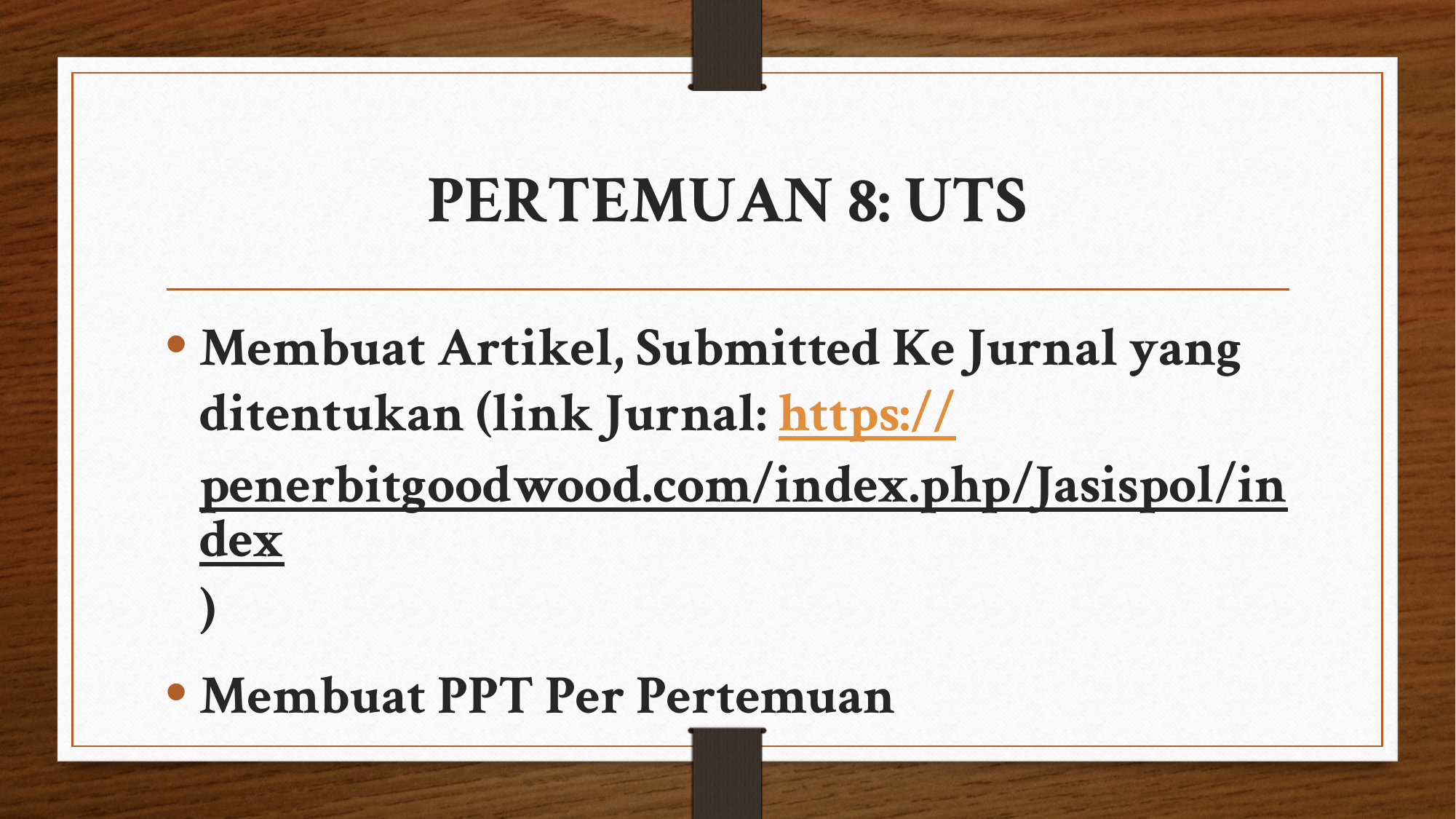

# PERTEMUAN 8: UTS
Membuat Artikel, Submitted Ke Jurnal yang ditentukan (link Jurnal: https://penerbitgoodwood.com/index.php/Jasispol/index)
Membuat PPT Per Pertemuan